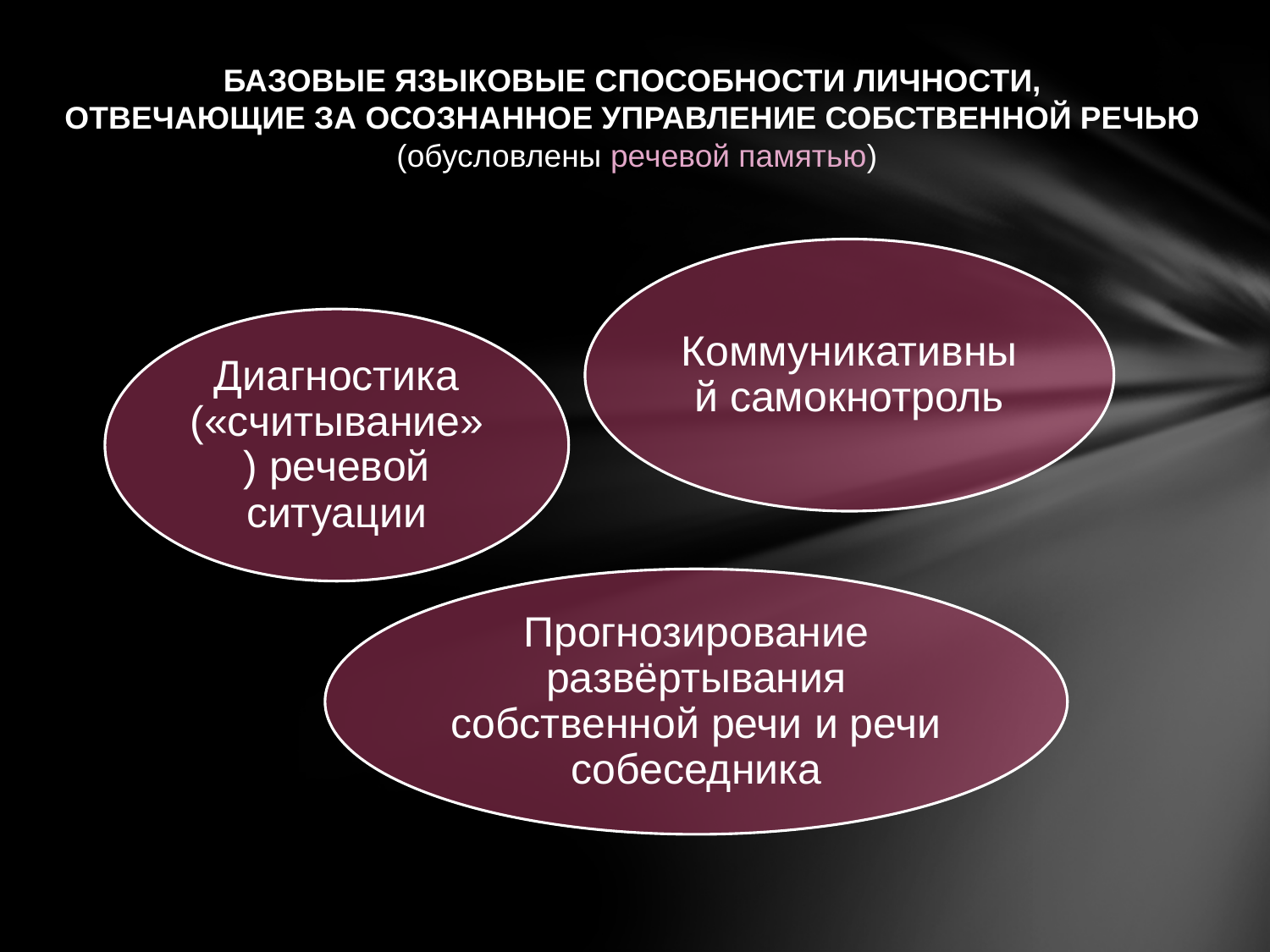

# базовые языковые способности личности, отвечающие за осознанное управление собственной речью (обусловлены речевой памятью)
Диагностика («считывание») речевой ситуации
Прогнозирование развёртывания собственной речи и речи собеседника
Коммуникативный самокнотроль